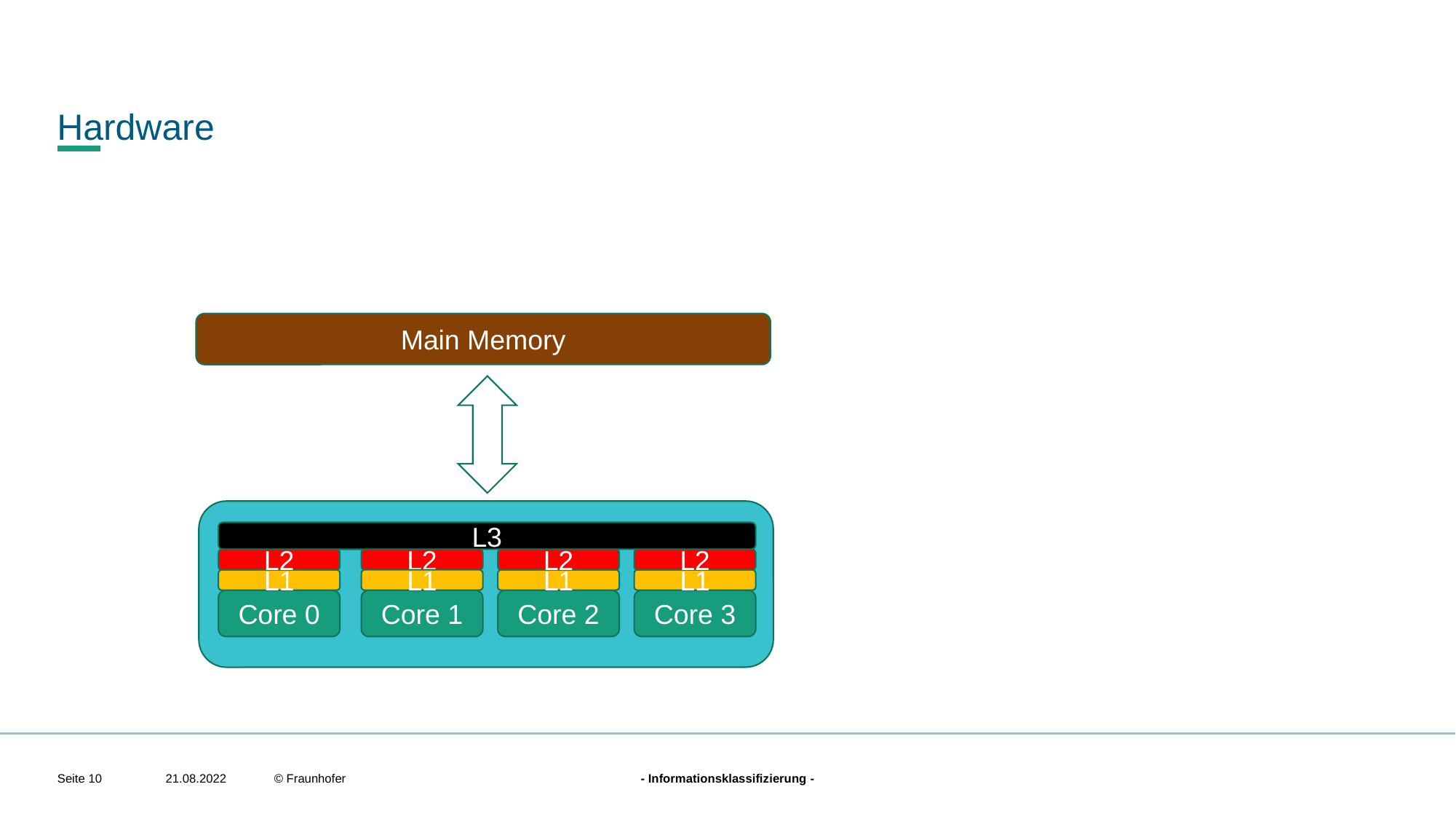

# Hardware
Main Memory

L3
L2
L2
L2
L2
L1
L1
L1
L1
Core 0
Core 1
Core 2
Core 3
Seite 10
21.08.2022
© Fraunhofer